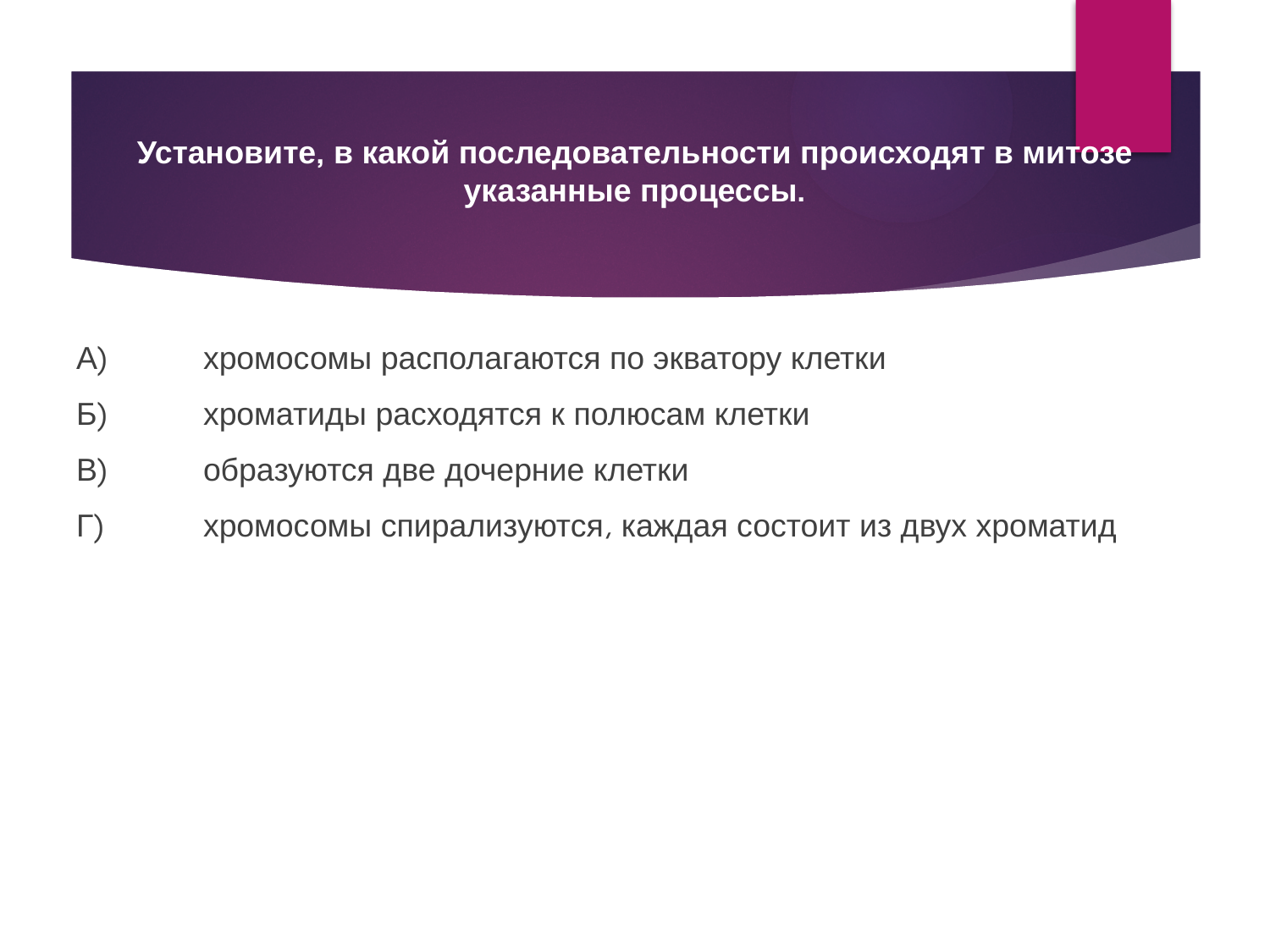

Установите, в какой последовательности происходят в митозе указанные процессы.

А) 	хромосомы располагаются по экватору клетки
Б) 	хроматиды расходятся к полюсам клетки
В) 	образуются две дочерние клетки
Г) 	хромосомы спирализуются, каждая состоит из двух хроматид